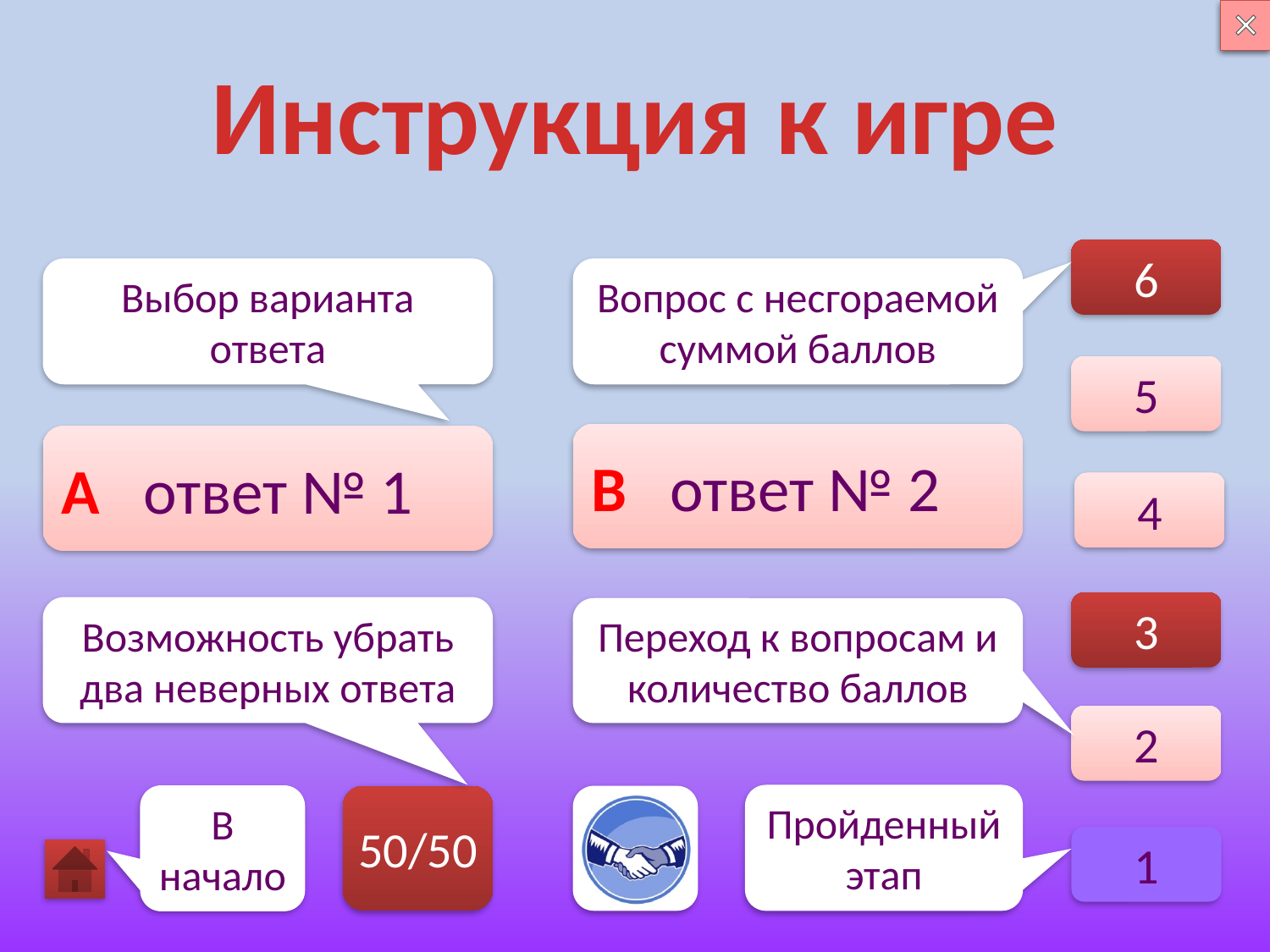

Инструкция к игре
6
Выбор варианта ответа
Вопрос с несгораемой суммой баллов
5
В   ответ № 2
А   ответ № 1
4
3
Возможность убрать два неверных ответа
Переход к вопросам и количество баллов
2
Пройденный этап
В начало
50/50

1